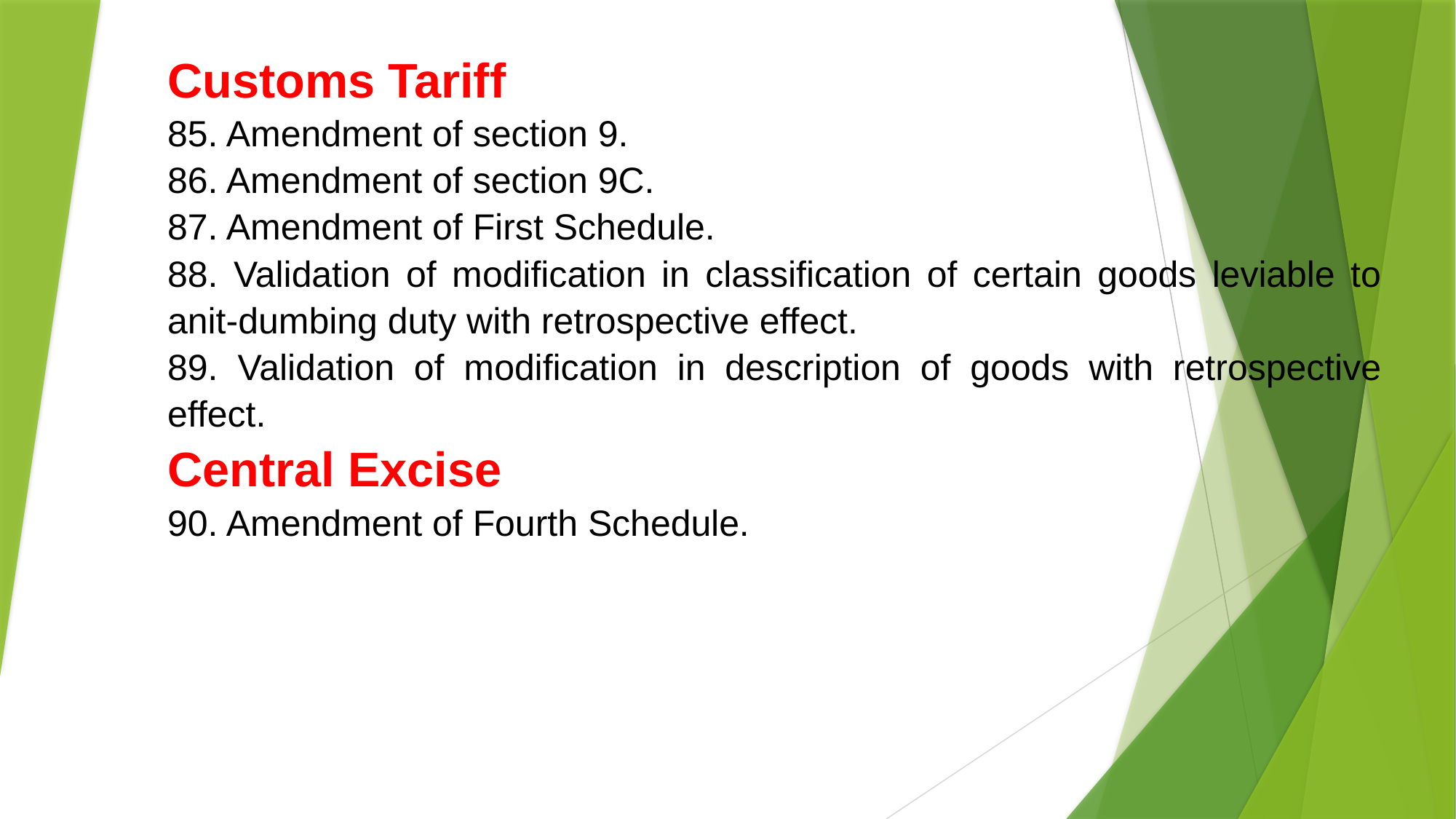

Customs Tariff
85. Amendment of section 9.
86. Amendment of section 9C.
87. Amendment of First Schedule.
88. Validation of modification in classification of certain goods leviable to anit-dumbing duty with retrospective effect.
89. Validation of modification in description of goods with retrospective effect.
Central Excise
90. Amendment of Fourth Schedule.